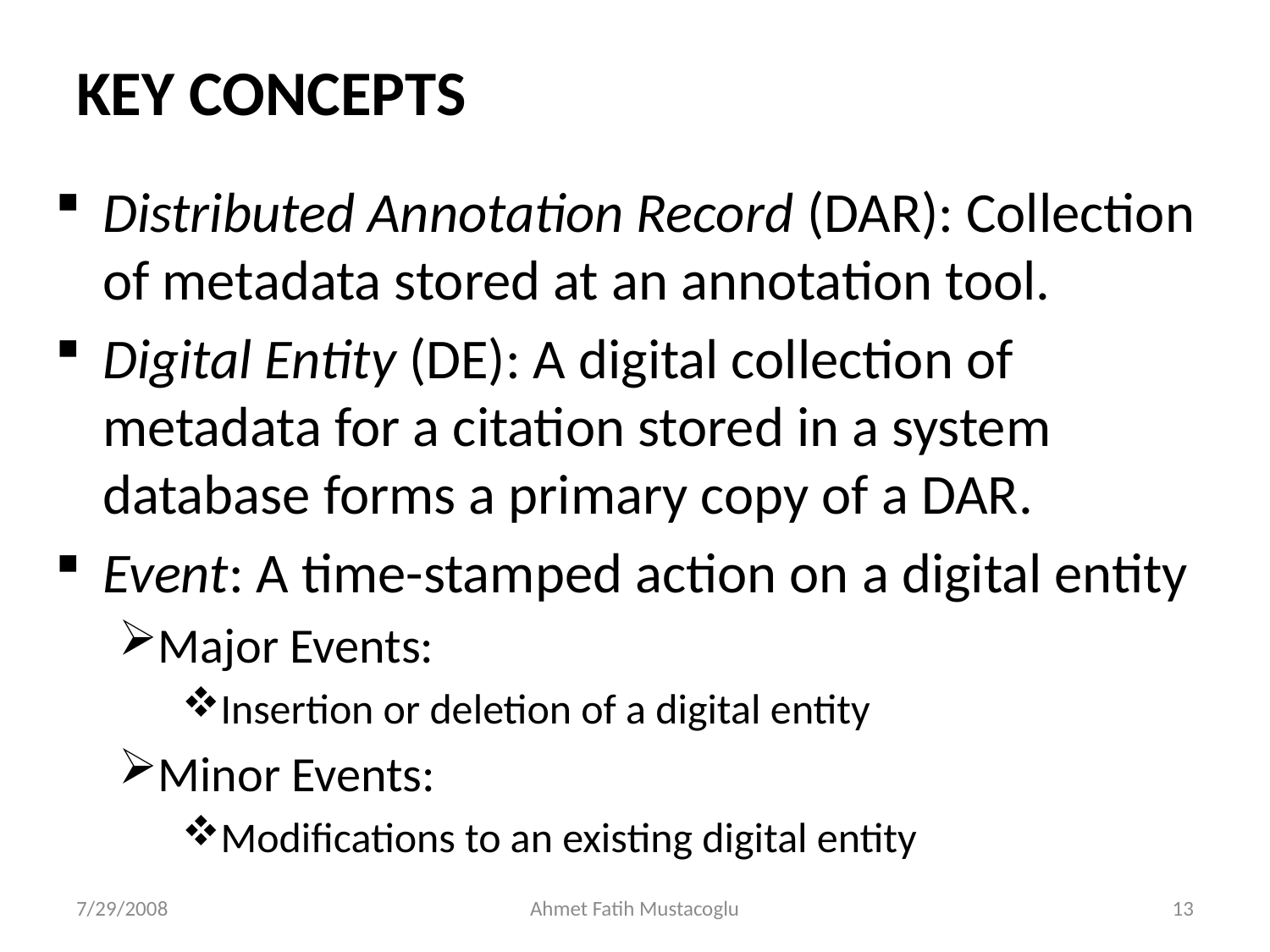

# KEY CONCEPTS
Distributed Annotation Record (DAR): Collection of metadata stored at an annotation tool.
Digital Entity (DE): A digital collection of metadata for a citation stored in a system database forms a primary copy of a DAR.
Event: A time-stamped action on a digital entity
Major Events:
Insertion or deletion of a digital entity
Minor Events:
Modifications to an existing digital entity
7/29/2008
Ahmet Fatih Mustacoglu
13